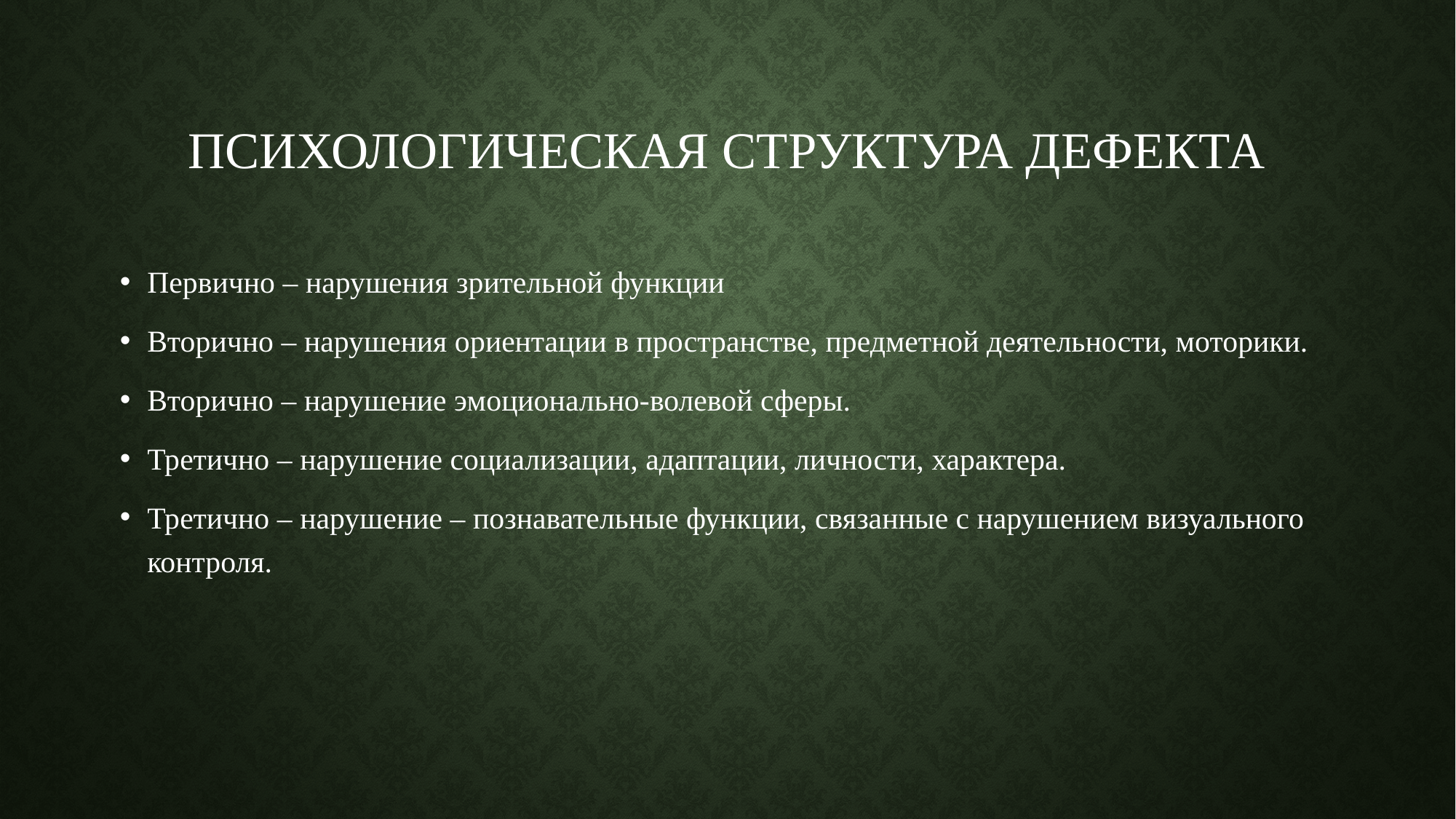

# Психологическая структура дефекта
Первично – нарушения зрительной функции
Вторично – нарушения ориентации в пространстве, предметной деятельности, моторики.
Вторично – нарушение эмоционально-волевой сферы.
Третично – нарушение социализации, адаптации, личности, характера.
Третично – нарушение – познавательные функции, связанные с нарушением визуального контроля.